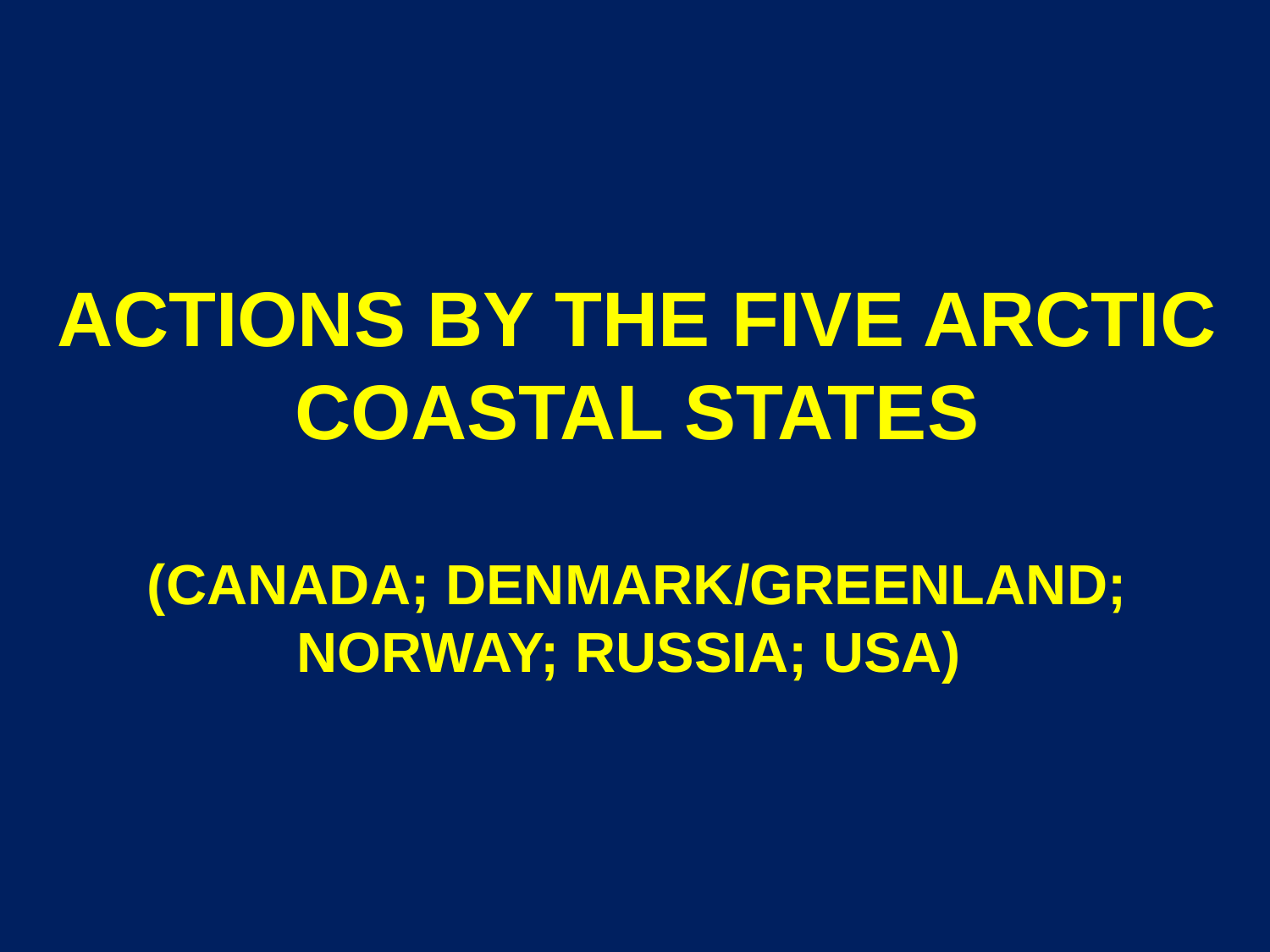

ACTIONS BY THE FIVE ARCTIC COASTAL STATES
(CANADA; DENMARK/GREENLAND; NORWAY; RUSSIA; USA)